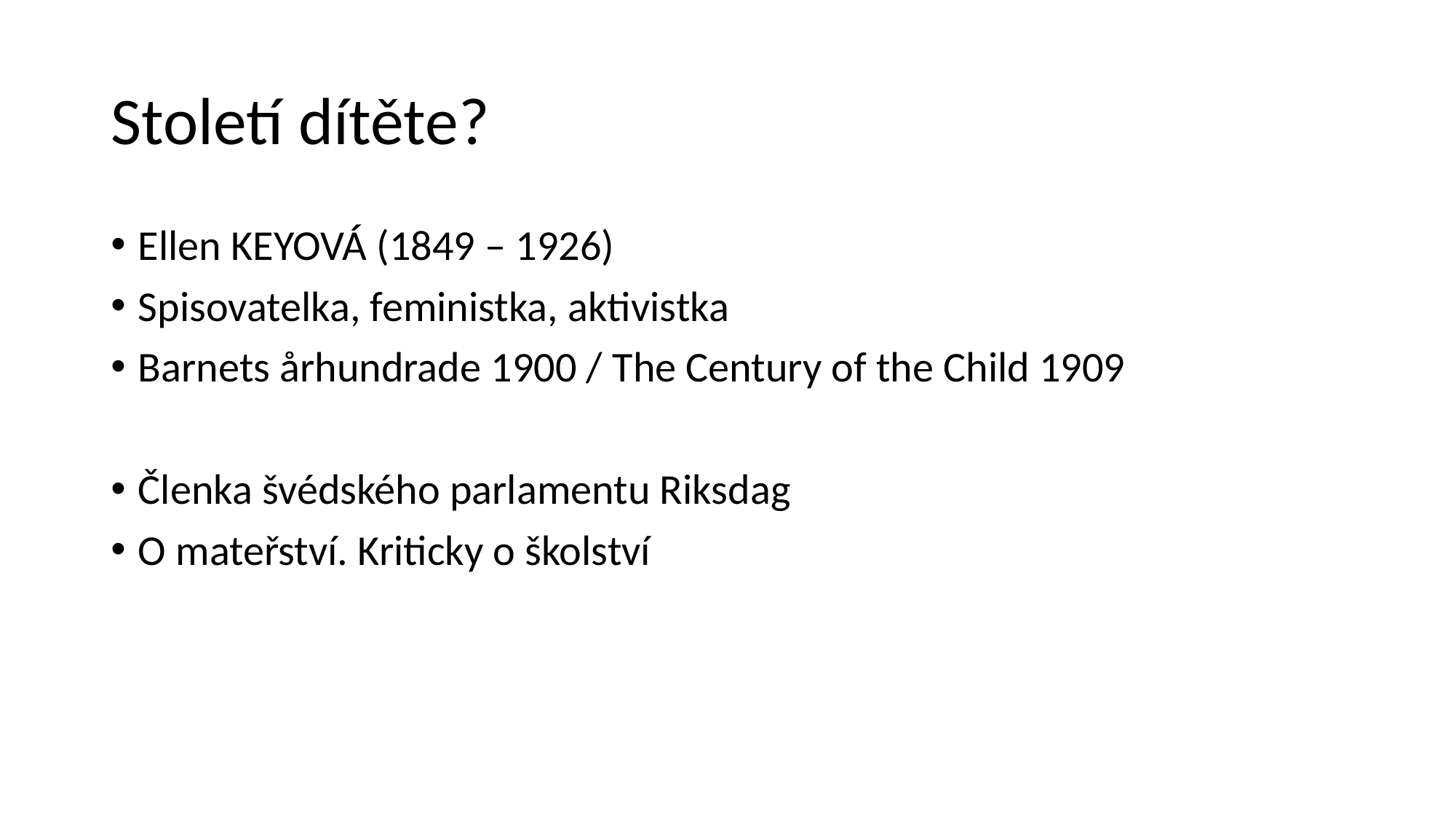

# Století dítěte?
Ellen KEYOVÁ (1849 – 1926)
Spisovatelka, feministka, aktivistka
Barnets århundrade 1900 / The Century of the Child 1909

Členka švédského parlamentu Riksdag
O mateřství. Kriticky o školství